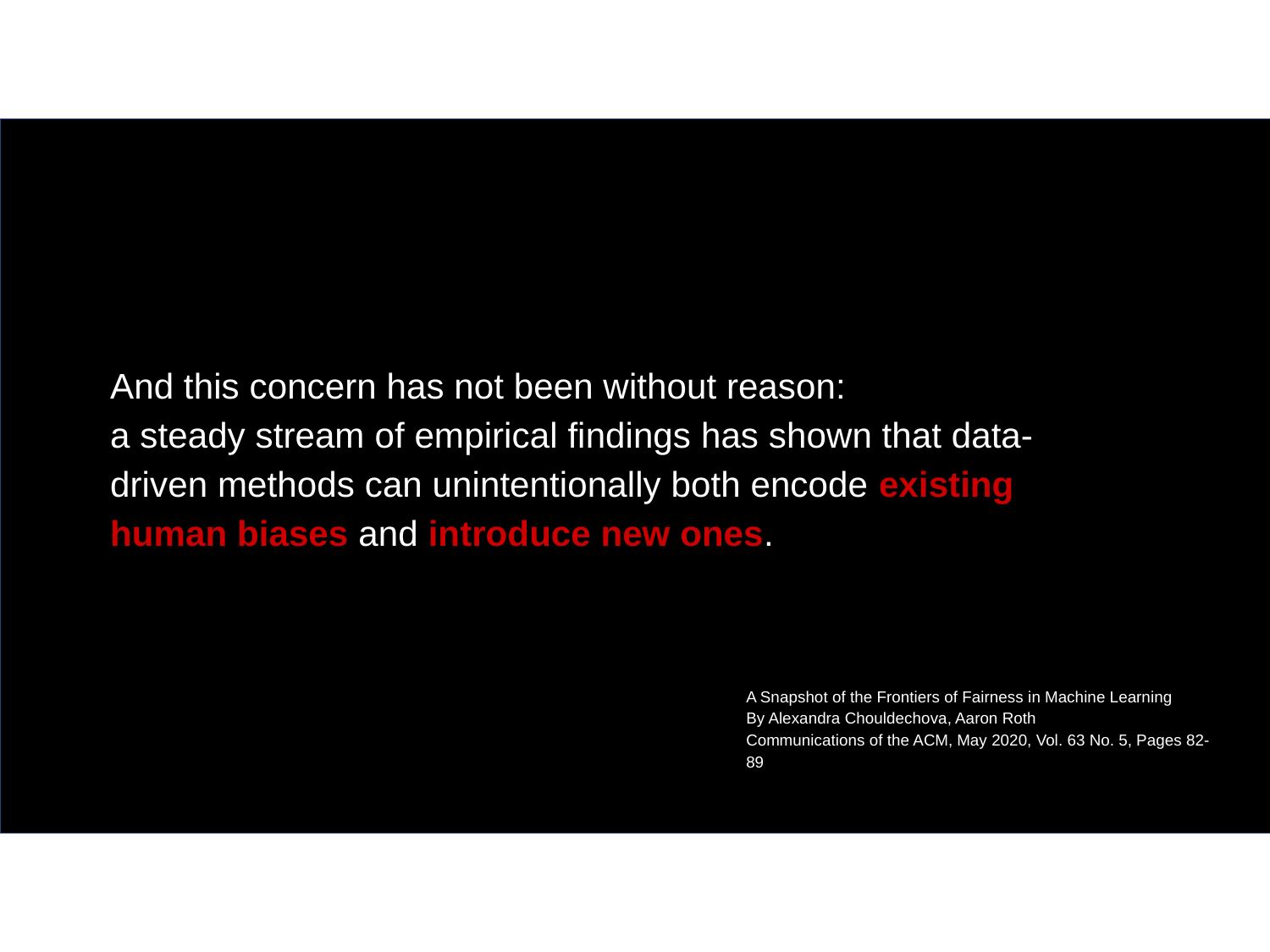

#
And this concern has not been without reason:
a steady stream of empirical findings has shown that data-driven methods can unintentionally both encode existing human biases and introduce new ones.

A Snapshot of the Frontiers of Fairness in Machine Learning
By Alexandra Chouldechova, Aaron Roth
Communications of the ACM, May 2020, Vol. 63 No. 5, Pages 82-89
73